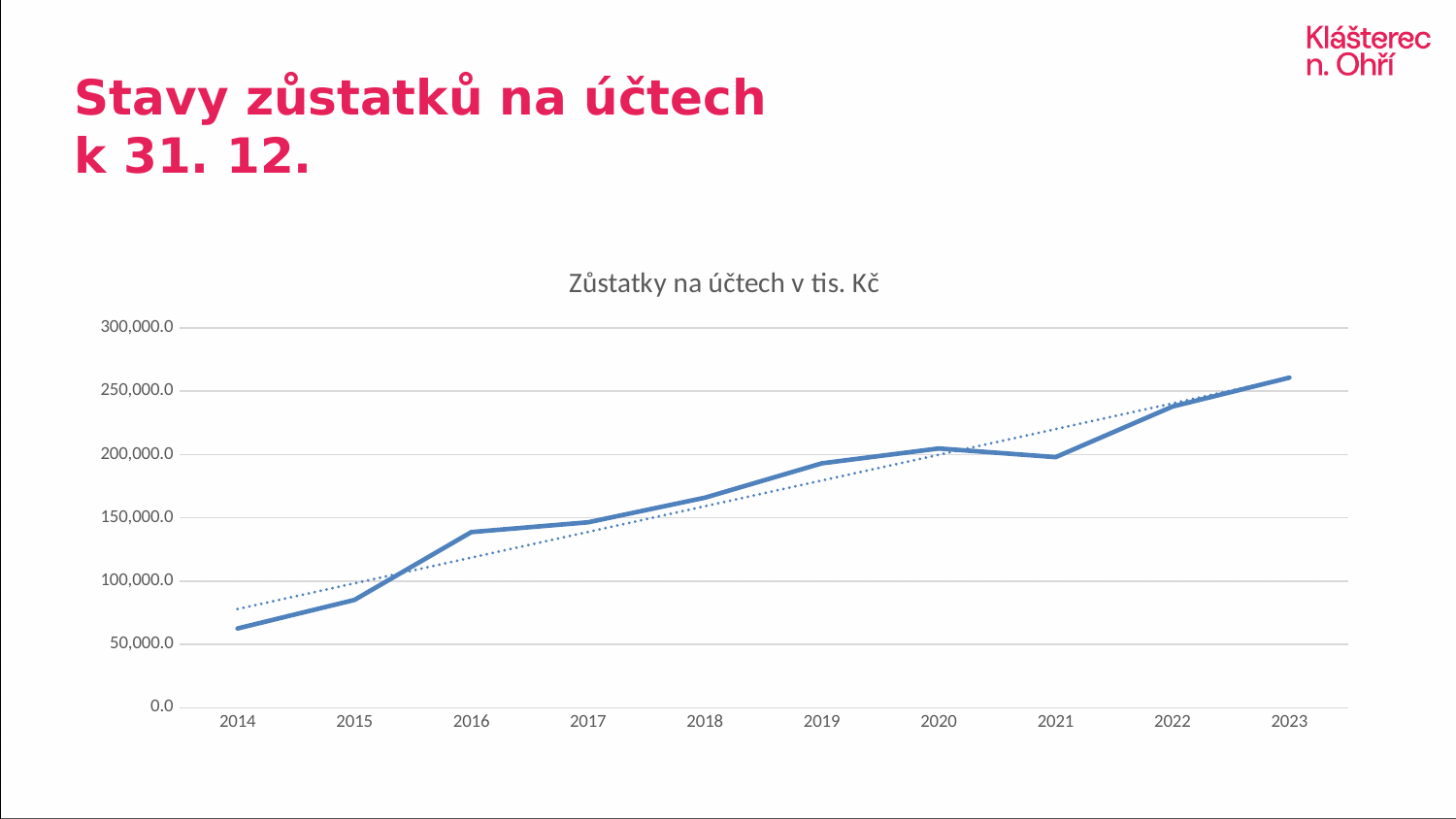

# Stavy zůstatků na účtech k 31. 12.

### Chart:

| Category | Zůstatky na účtech v tis. Kč |
|---|---|
| 2014 | 62580.0 |
| 2015 | 85094.1 |
| 2016 | 138700.5 |
| 2017 | 146439.5 |
| 2018 | 165884.6 |
| 2019 | 193036.0 |
| 2020 | 204739.9 |
| 2021 | 197946.58163 |
| 2022 | 237893.68746 |
| 2023 | 260683.47564 |